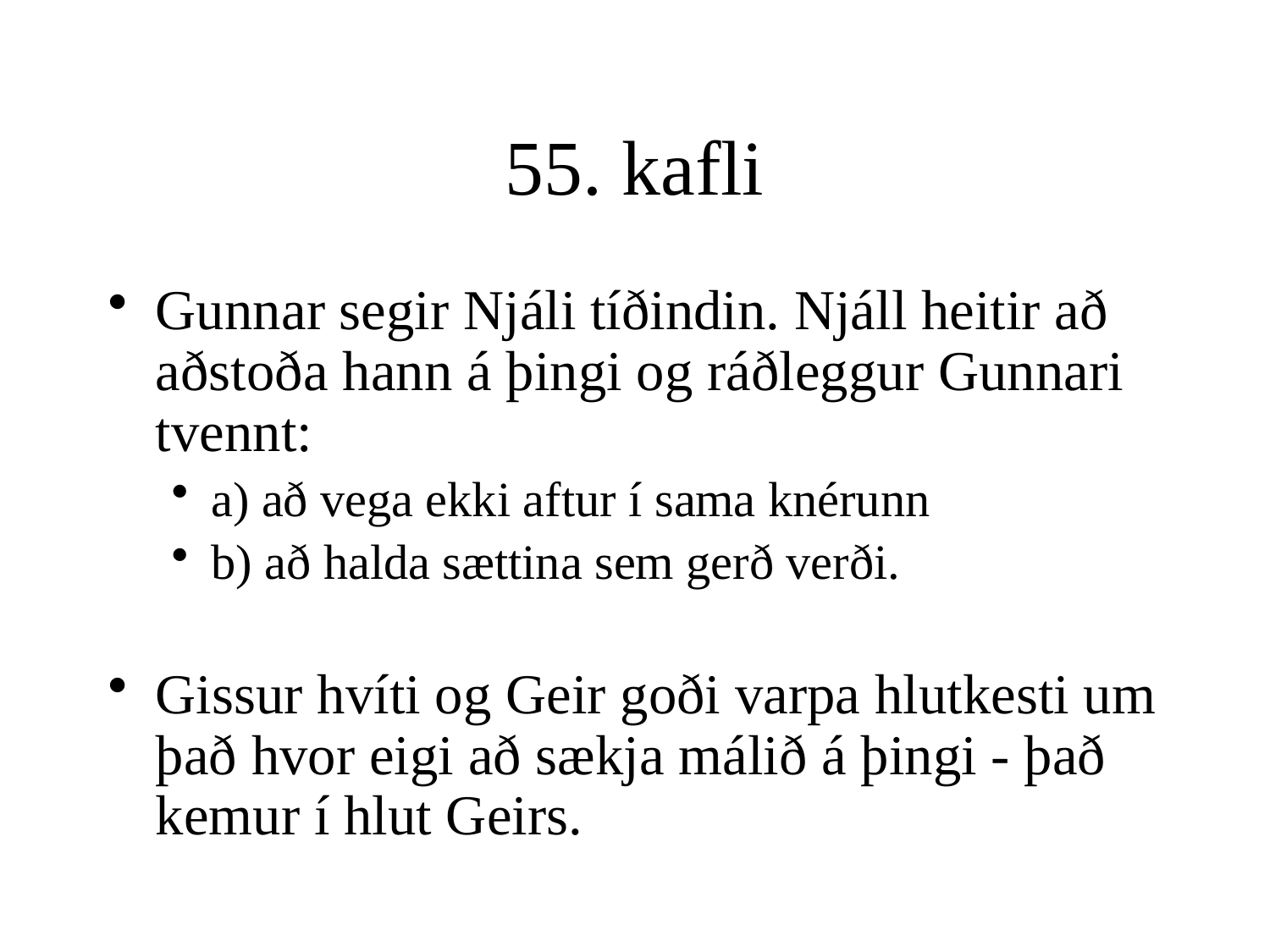

# 55. kafli
Gunnar segir Njáli tíðindin. Njáll heitir að aðstoða hann á þingi og ráðleggur Gunnari tvennt:
a) að vega ekki aftur í sama knérunn
b) að halda sættina sem gerð verði.

Gissur hvíti og Geir goði varpa hlutkesti um það hvor eigi að sækja málið á þingi - það kemur í hlut Geirs.

a) að vega ekki aftur í sama knérunn
b) að halda sættina sem gerð verði.